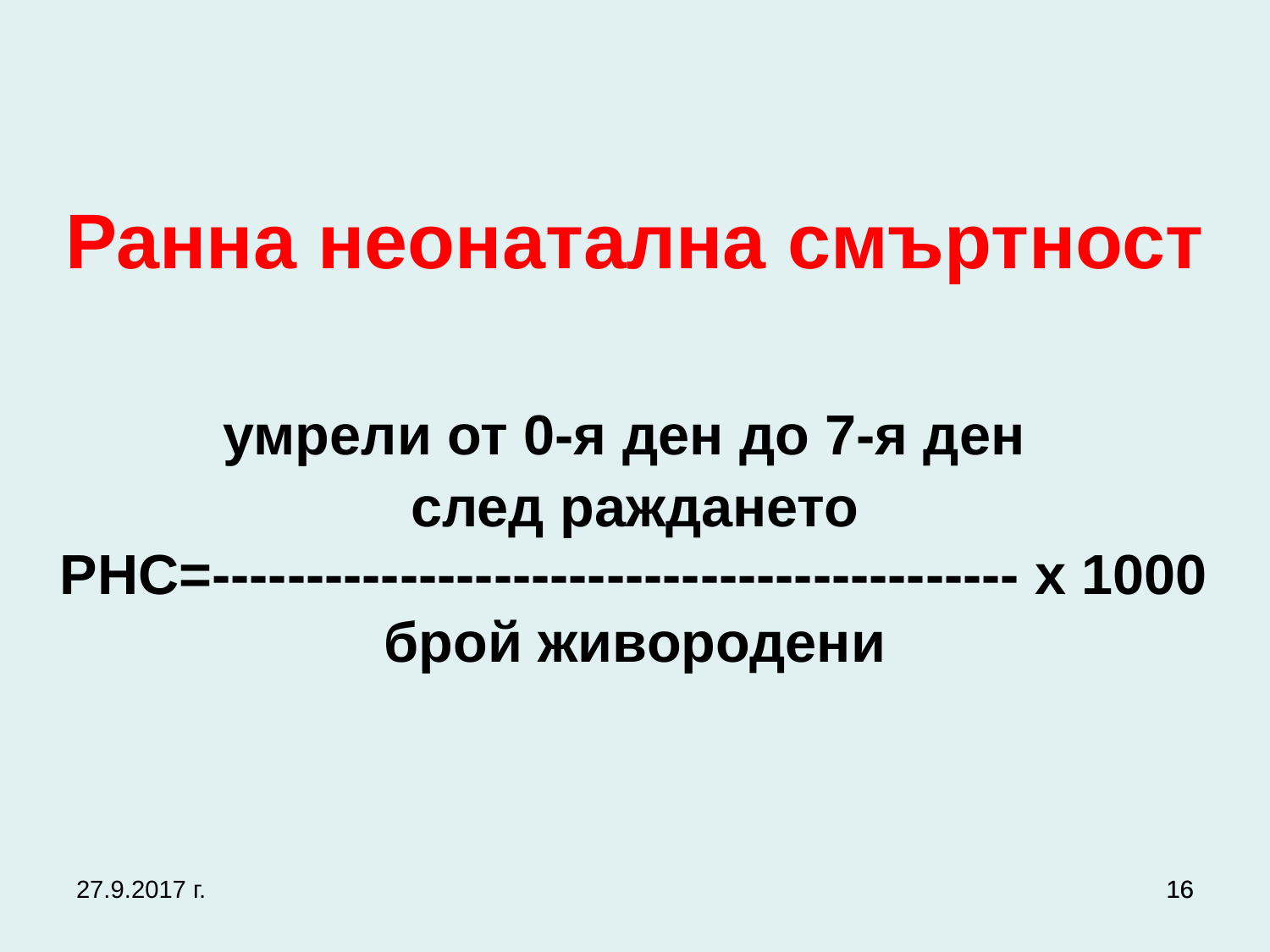

# Ранна неонатална смъртност умрели от 0-я ден до 7-я ден след раждането РНС=------------------------------------------- х 1000 брой живородени
27.9.2017 г.
16
16